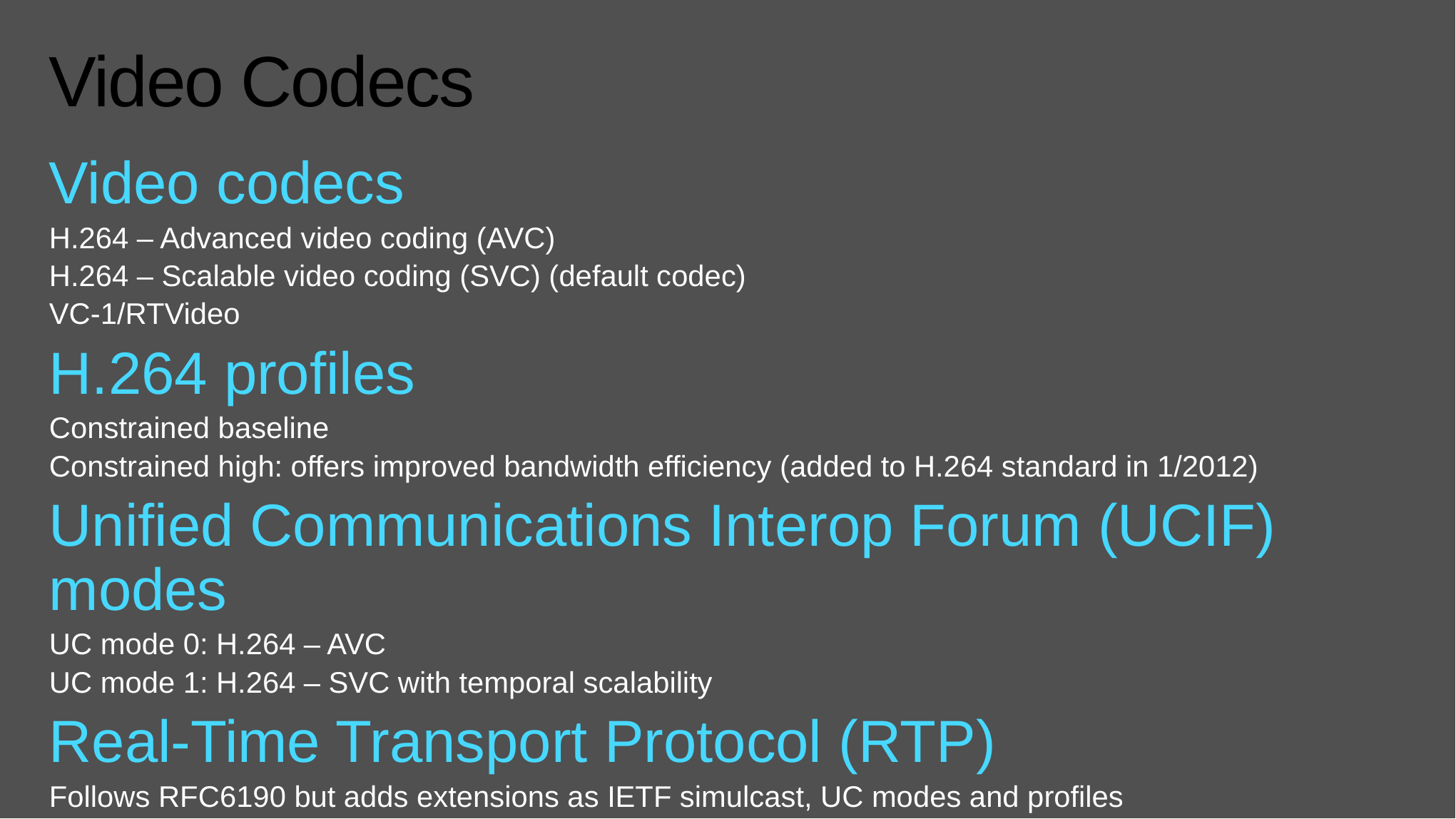

# Video Codecs
Video codecs
H.264 – Advanced video coding (AVC)
H.264 – Scalable video coding (SVC) (default codec)
VC-1/RTVideo
H.264 profiles
Constrained baseline
Constrained high: offers improved bandwidth efficiency (added to H.264 standard in 1/2012)
Unified Communications Interop Forum (UCIF) modes
UC mode 0: H.264 – AVC
UC mode 1: H.264 – SVC with temporal scalability
Real-Time Transport Protocol (RTP)
Follows RFC6190 but adds extensions as IETF simulcast, UC modes and profiles